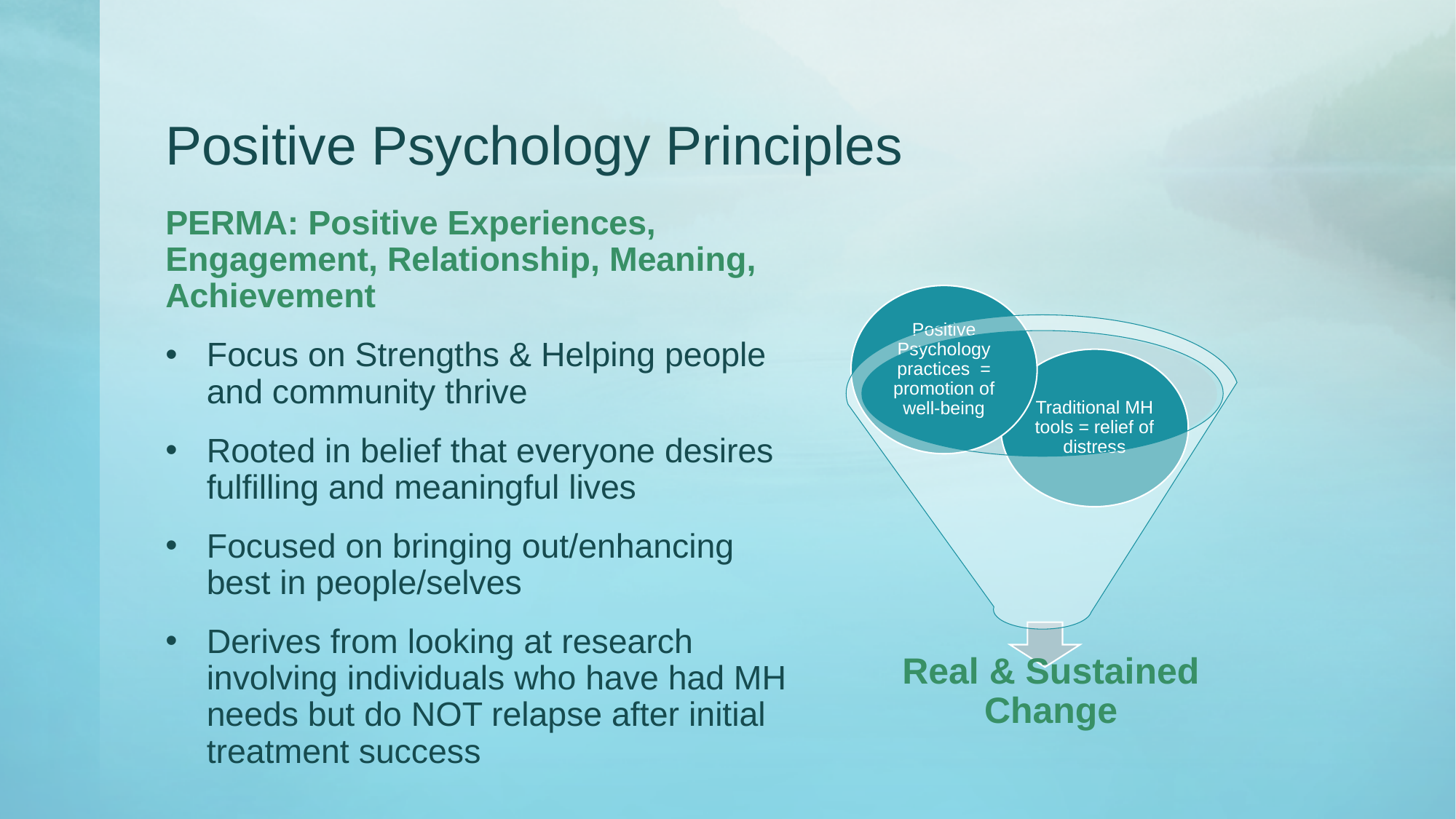

# Positive Psychology Principles
PERMA: Positive Experiences, Engagement, Relationship, Meaning, Achievement
Focus on Strengths & Helping people and community thrive
Rooted in belief that everyone desires fulfilling and meaningful lives
Focused on bringing out/enhancing best in people/selves
Derives from looking at research involving individuals who have had MH needs but do NOT relapse after initial treatment success

Real & Sustained Change
Traditional MH tools = relief of distress
Positive Psychology practices  = promotion of well-being